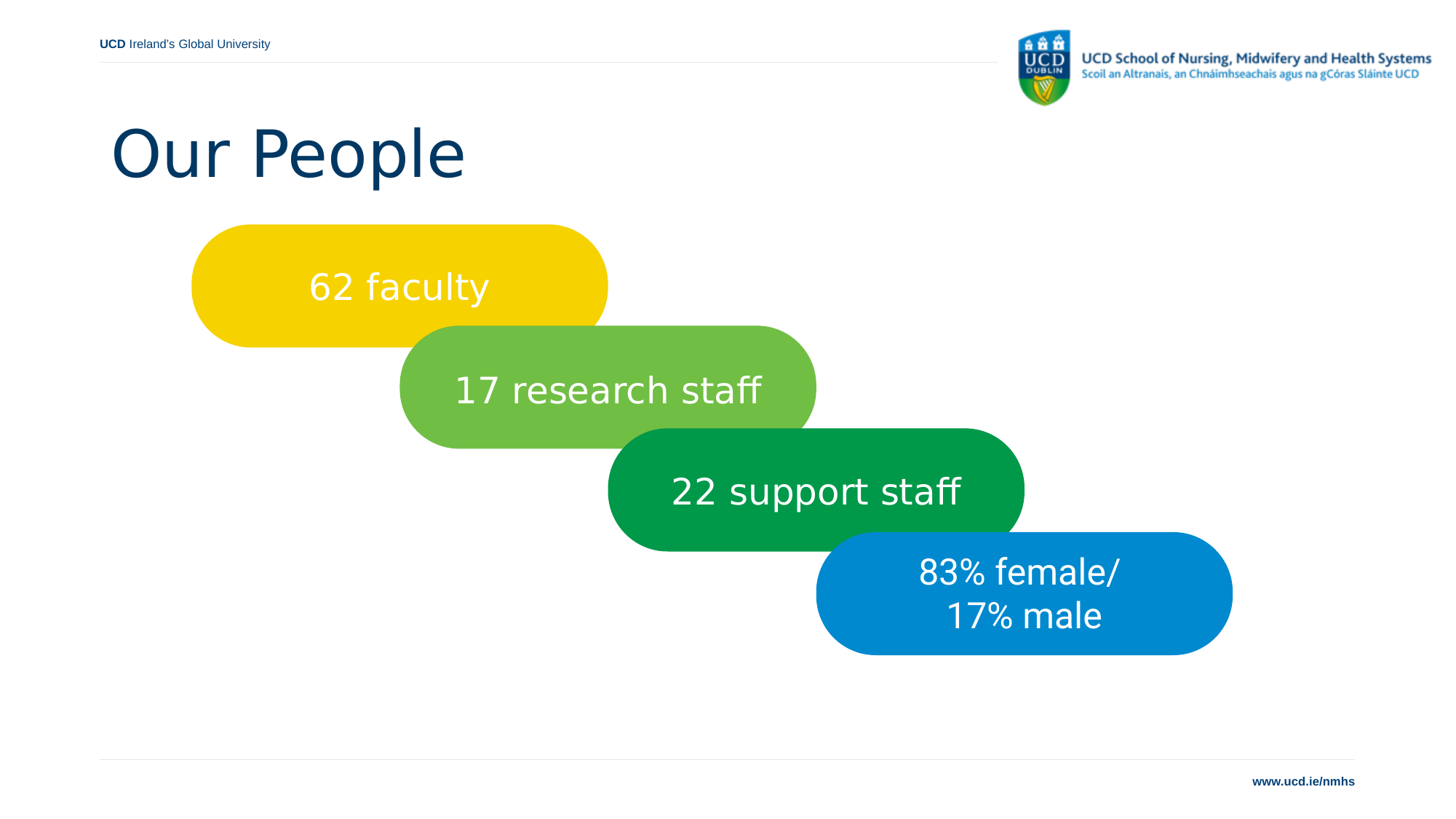

# Our People

62 faculty

17 research staff

22 support staff

83% female/
17% male